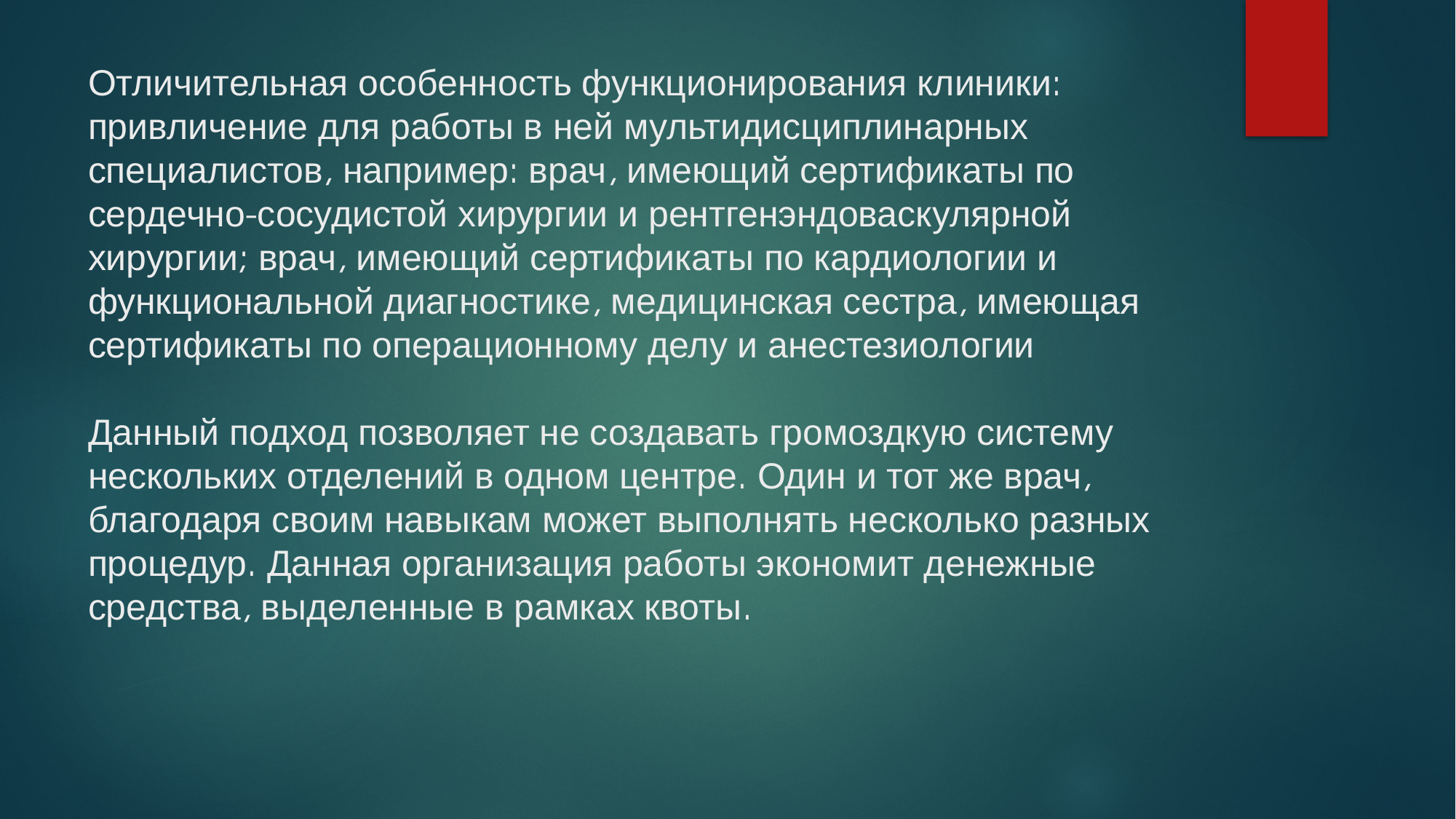

# Отличительная особенность функционирования клиники: привличение для работы в ней мультидисциплинарных специалистов, например: врач, имеющий сертификаты по  сердечно-сосудистой хирургии и рентгенэндоваскулярной хирургии; врач, имеющий сертификаты по кардиологии и функциональной диагностике, медицинская сестра, имеющая сертификаты по операционному делу и анестезиологии Данный подход позволяет не создавать громоздкую систему нескольких отделений в одном центре. Один и тот же врач, благодаря своим навыкам может выполнять несколько разных процедур. Данная организация работы экономит денежные средства, выделенные в рамках квоты.